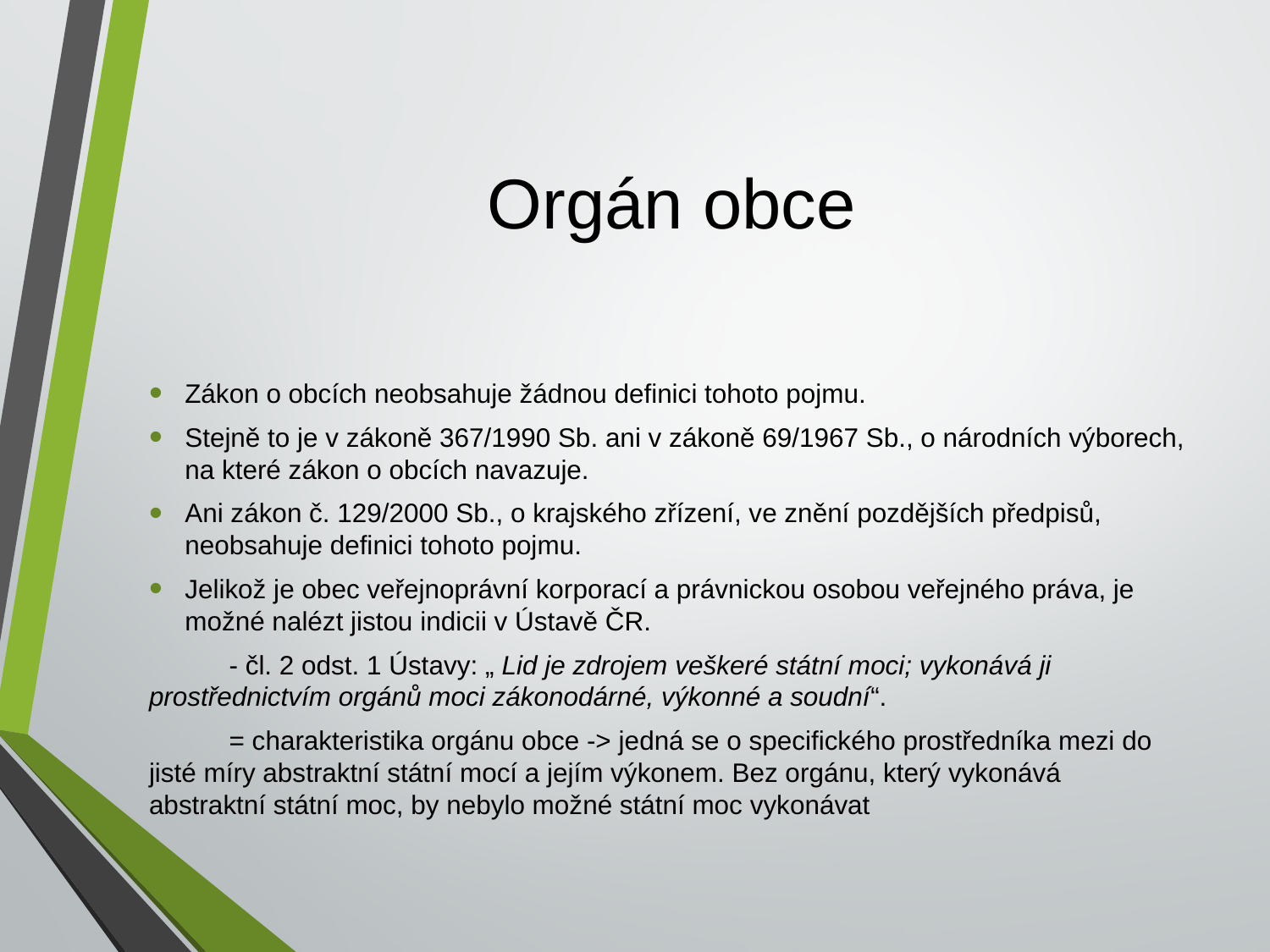

# Orgán obce
Zákon o obcích neobsahuje žádnou definici tohoto pojmu.
Stejně to je v zákoně 367/1990 Sb. ani v zákoně 69/1967 Sb., o národních výborech, na které zákon o obcích navazuje.
Ani zákon č. 129/2000 Sb., o krajského zřízení, ve znění pozdějších předpisů, neobsahuje definici tohoto pojmu.
Jelikož je obec veřejnoprávní korporací a právnickou osobou veřejného práva, je možné nalézt jistou indicii v Ústavě ČR.
	- čl. 2 odst. 1 Ústavy: „ Lid je zdrojem veškeré státní moci; vykonává ji 	prostřednictvím orgánů moci zákonodárné, výkonné a soudní“.
	= charakteristika orgánu obce -> jedná se o specifického prostředníka mezi do 	jisté míry abstraktní státní mocí a jejím výkonem. Bez orgánu, který vykonává 	abstraktní státní moc, by nebylo možné státní moc vykonávat